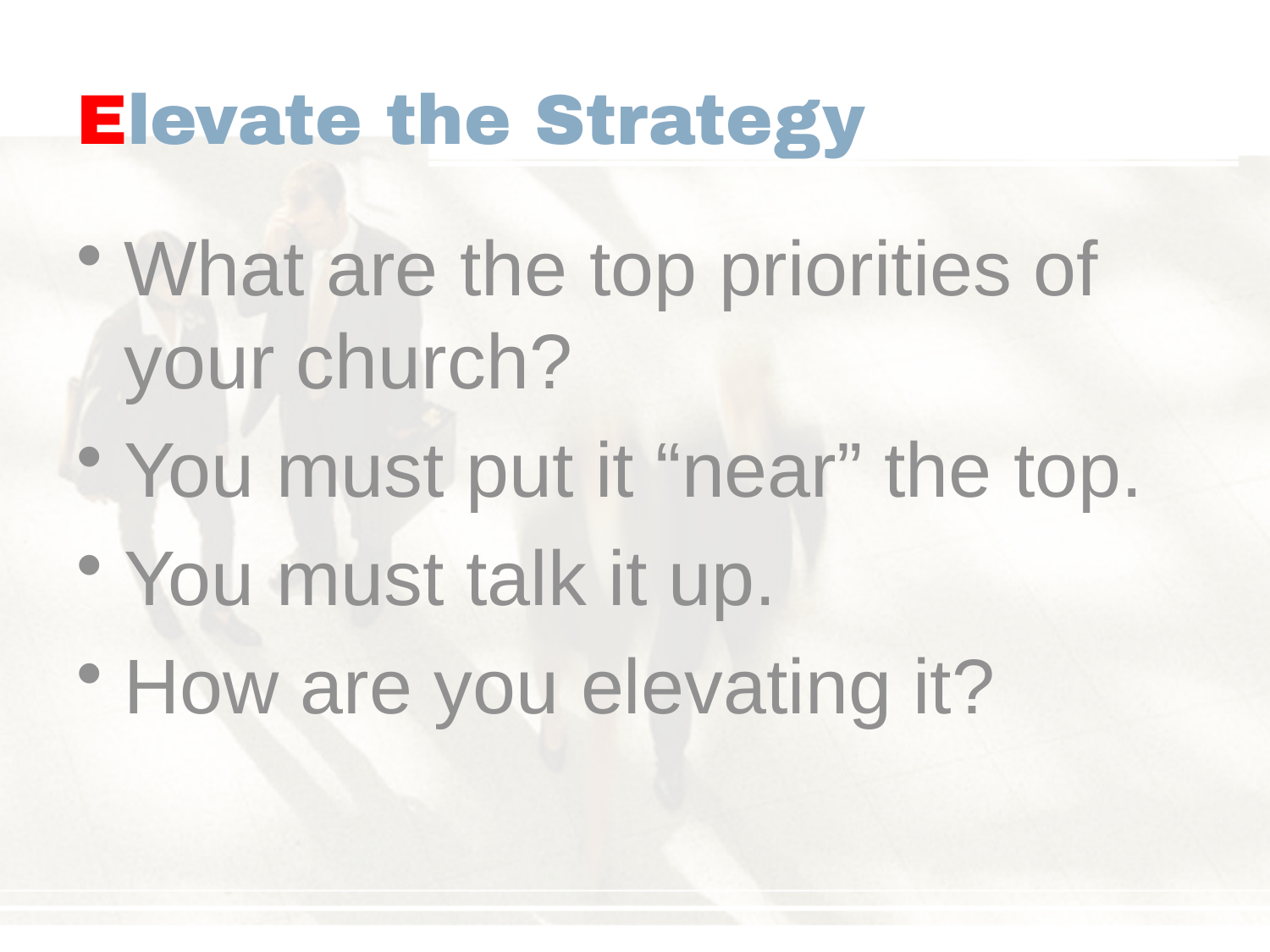

# Elevate the Strategy
What are the top priorities of your church?
You must put it “near” the top.
You must talk it up.
How are you elevating it?